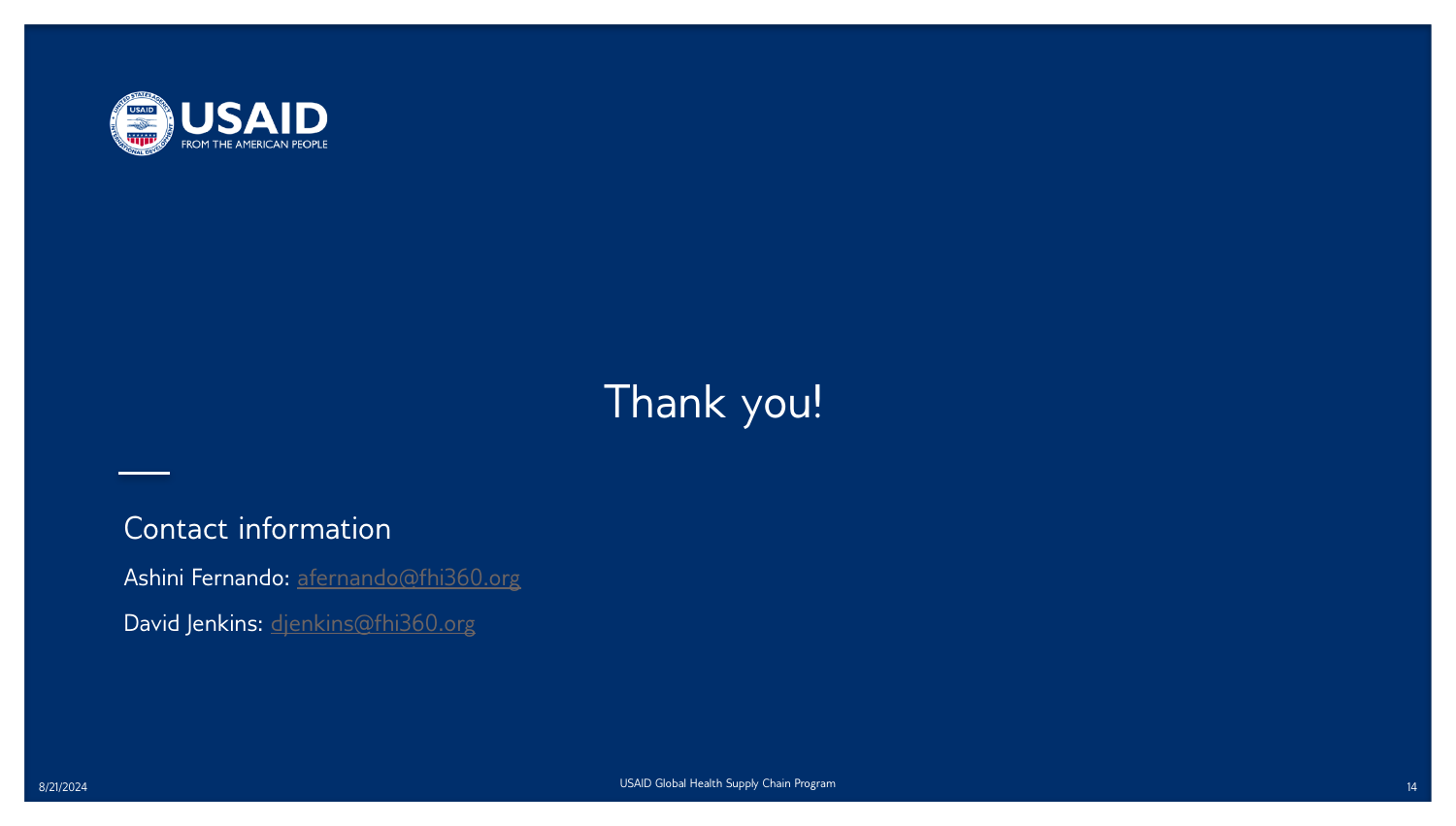

# Thank you!
Contact information
Ashini Fernando: afernando@fhi360.org
David Jenkins: djenkins@fhi360.org

USAID Global Health Supply Chain Program
8/21/2024
14